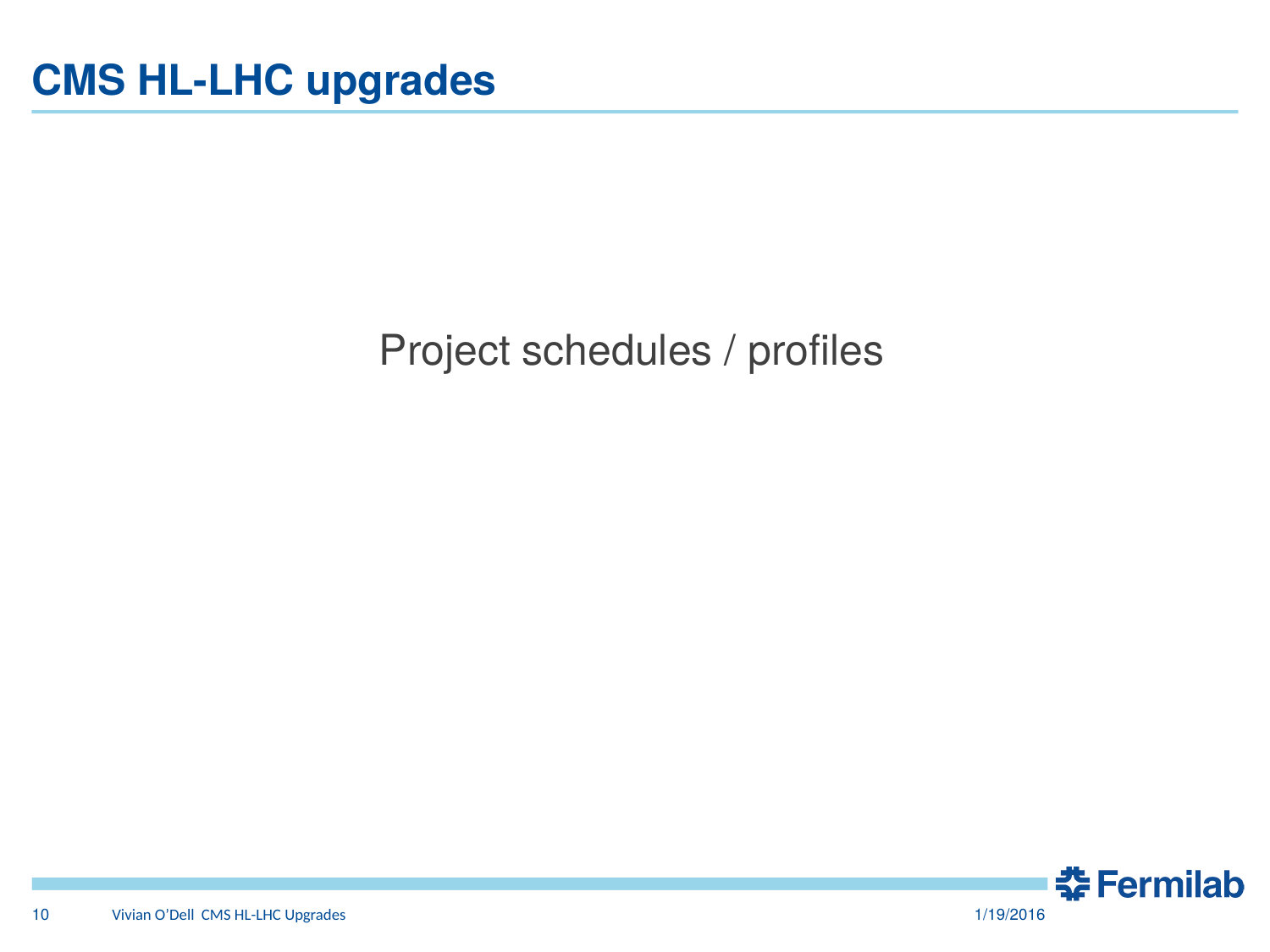

# CMS HL-LHC upgrades

Project schedules / profiles
10
Vivian O’Dell  CMS HL-LHC Upgrades
1/19/2016